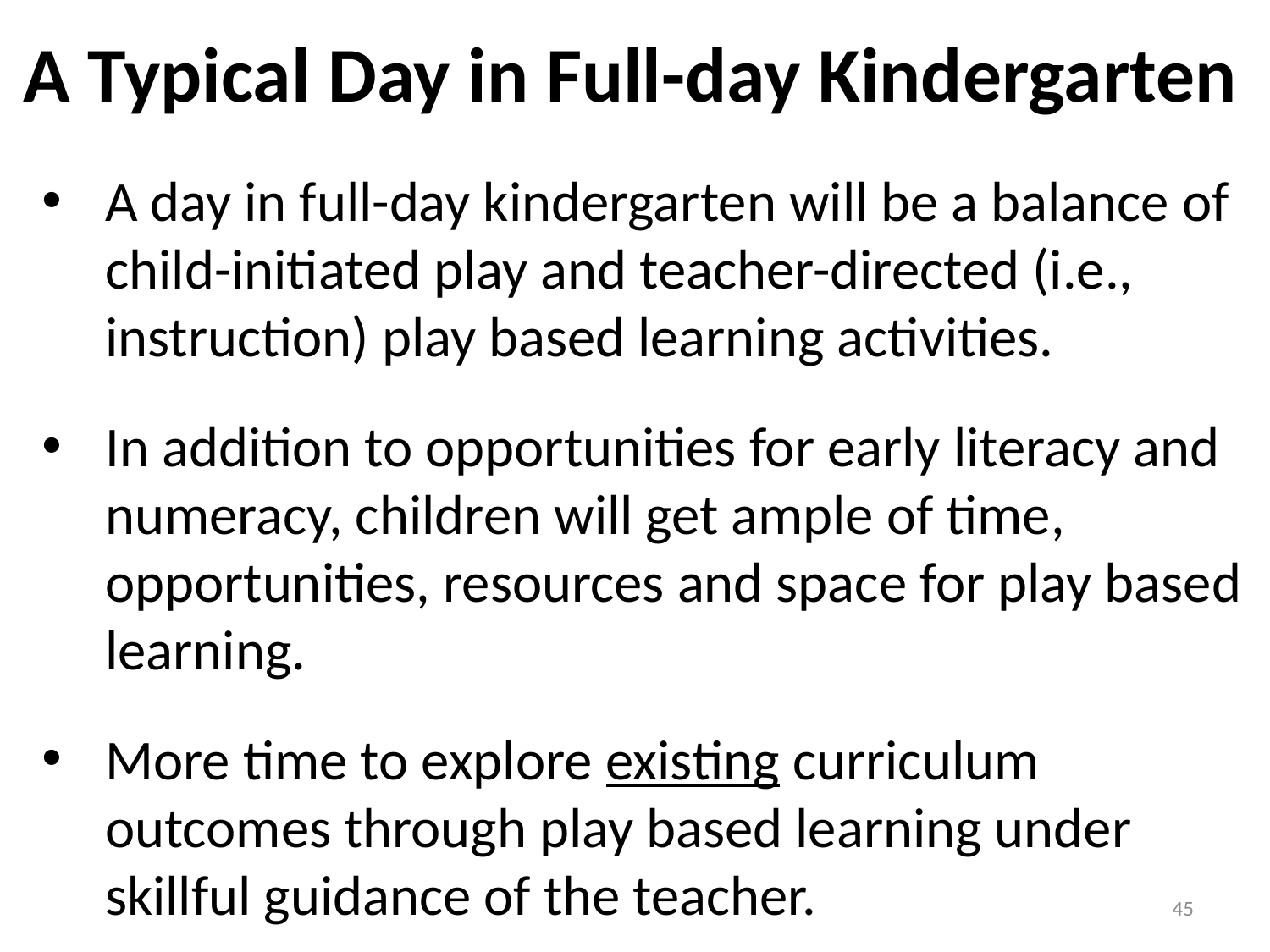

# A Typical Day in Full-day Kindergarten
A day in full-day kindergarten will be a balance of child-initiated play and teacher-directed (i.e., instruction) play based learning activities.
In addition to opportunities for early literacy and numeracy, children will get ample of time, opportunities, resources and space for play based learning.
More time to explore existing curriculum outcomes through play based learning under skillful guidance of the teacher.
45